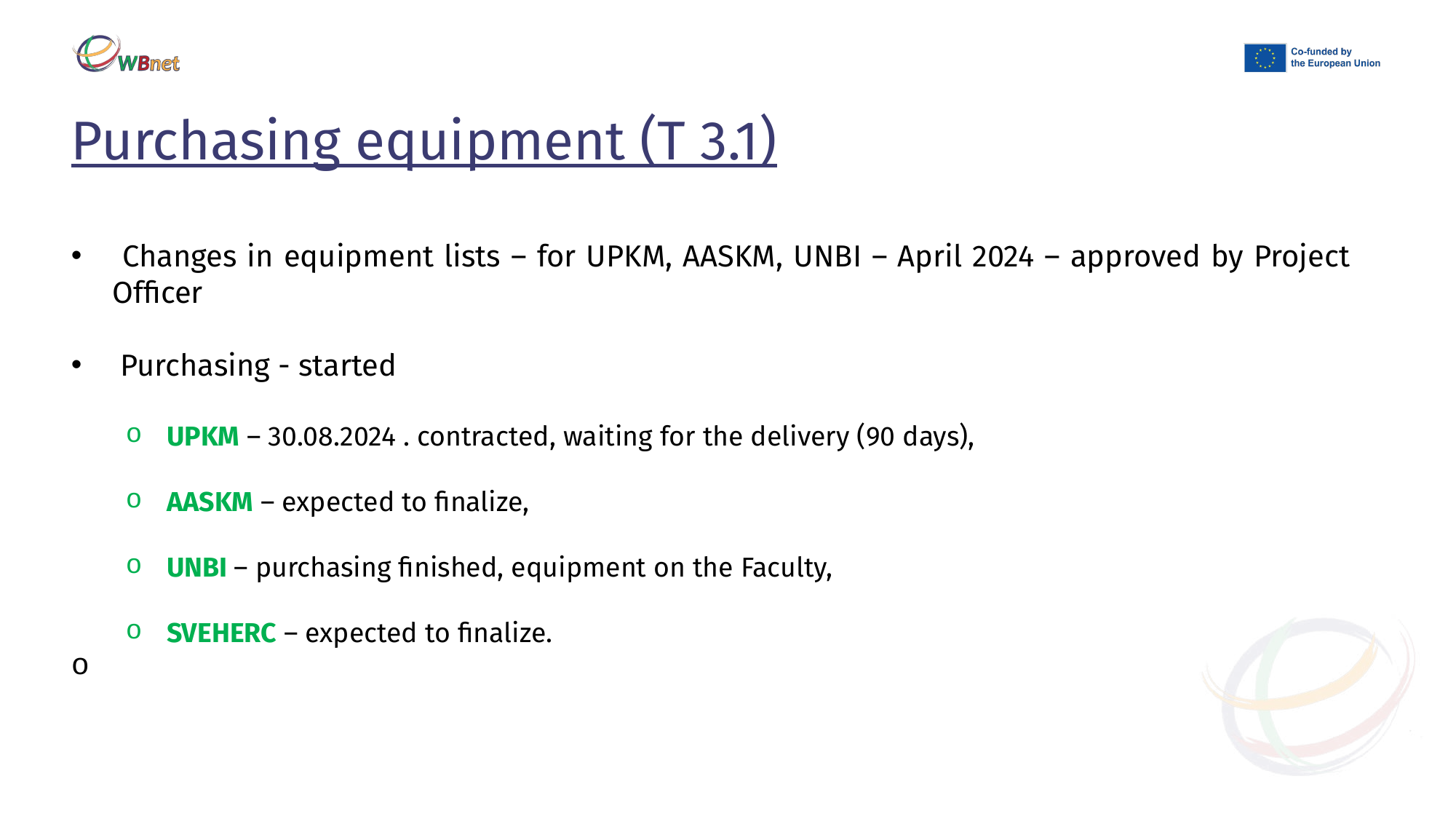

# Purchasing equipment (T 3.1)
 Changes in equipment lists – for UPKM, AASKM, UNBI – April 2024 – approved by Project Officer

 Purchasing - started

UPKM – 30.08.2024 . contracted, waiting for the delivery (90 days),

AASKM – expected to finalize,

UNBI – purchasing finished, equipment on the Faculty,

SVEHERC – expected to finalize.